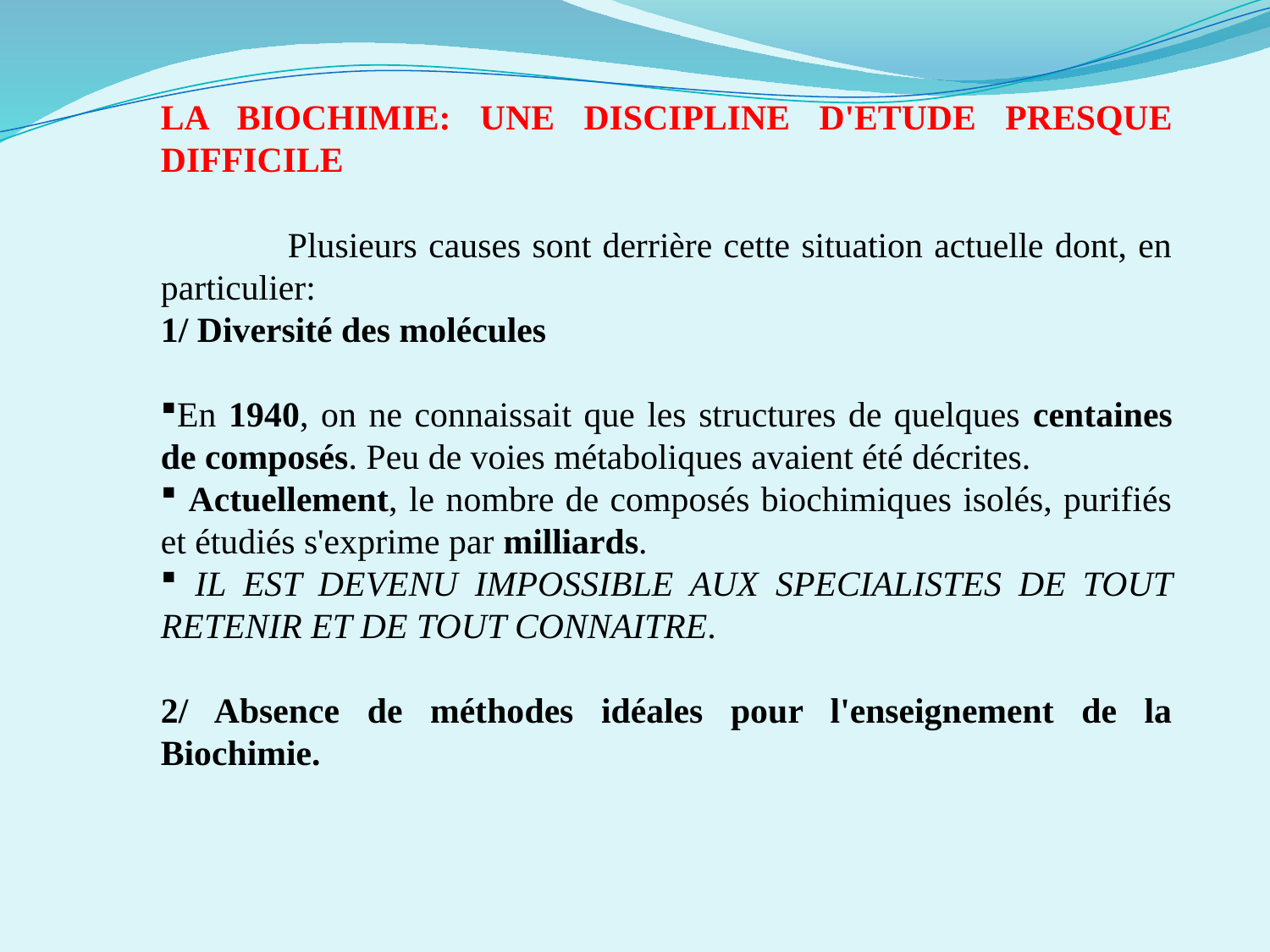

LA BIOCHIMIE: UNE DISCIPLINE D'ETUDE PRESQUE DIFFICILE

	Plusieurs causes sont derrière cette situation actuelle dont, en particulier:
1/ Diversité des molécules

En 1940, on ne connaissait que les structures de quelques centaines de composés. Peu de voies métaboliques avaient été décrites.
 Actuellement, le nombre de composés biochimiques isolés, purifiés et étudiés s'exprime par milliards.
 IL EST DEVENU IMPOSSIBLE AUX SPECIALISTES DE TOUT RETENIR ET DE TOUT CONNAITRE.

2/ Absence de méthodes idéales pour l'enseignement de la Biochimie.